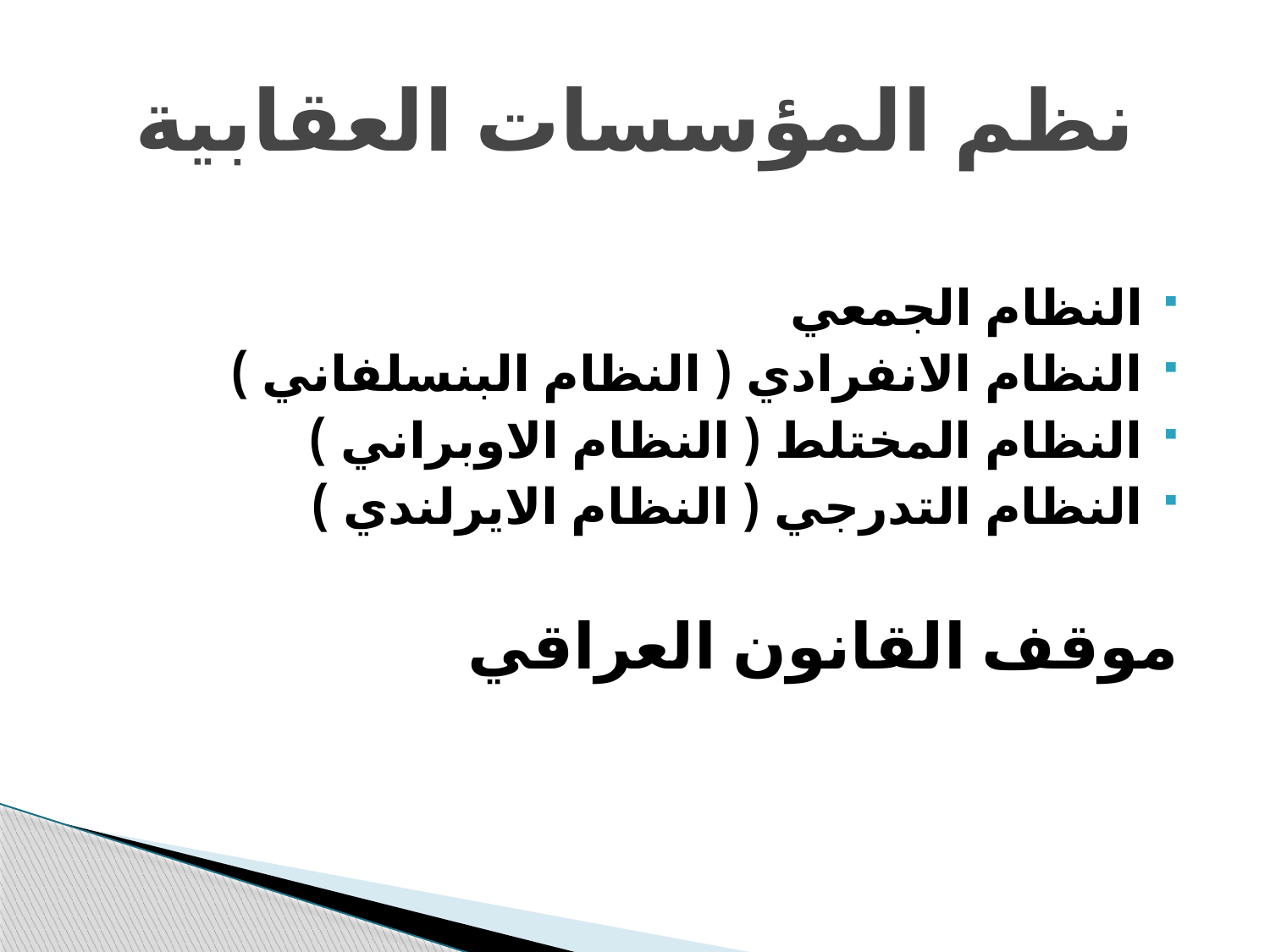

# نظم المؤسسات العقابية

النظام الجمعي
النظام الانفرادي ( النظام البنسلفاني )
النظام المختلط ( النظام الاوبراني )
النظام التدرجي ( النظام الايرلندي )

موقف القانون العراقي